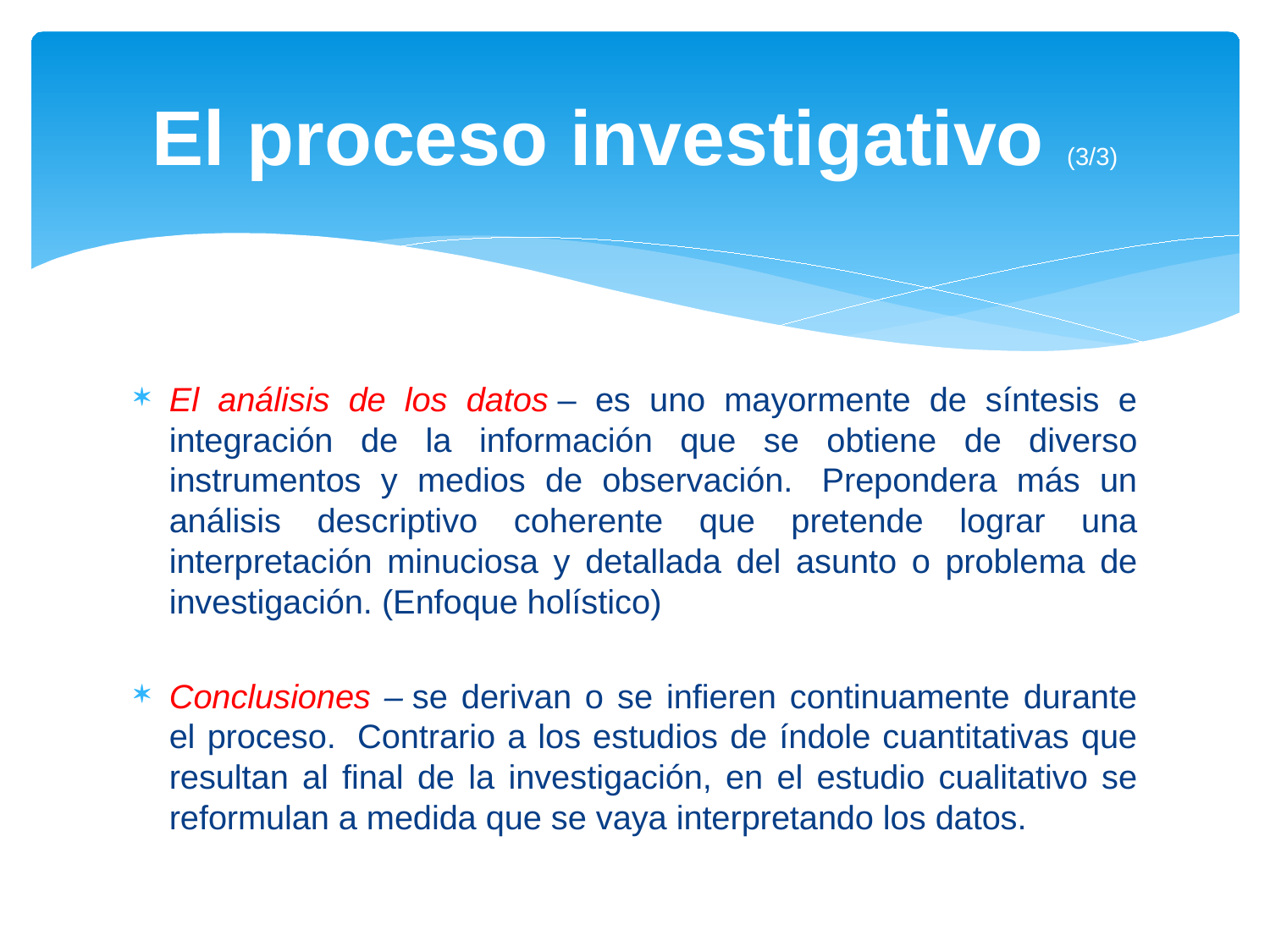

# El proceso investigativo (3/3)
El análisis de los datos – es uno mayormente de síntesis e integración de la información que se obtiene de diverso instrumentos y medios de observación.  Prepondera más un análisis descriptivo coherente que pretende lograr una interpretación minuciosa y detallada del asunto o problema de investigación. (Enfoque holístico)

Conclusiones – se derivan o se infieren continuamente durante el proceso.  Contrario a los estudios de índole cuantitativas que resultan al final de la investigación, en el estudio cualitativo se reformulan a medida que se vaya interpretando los datos.